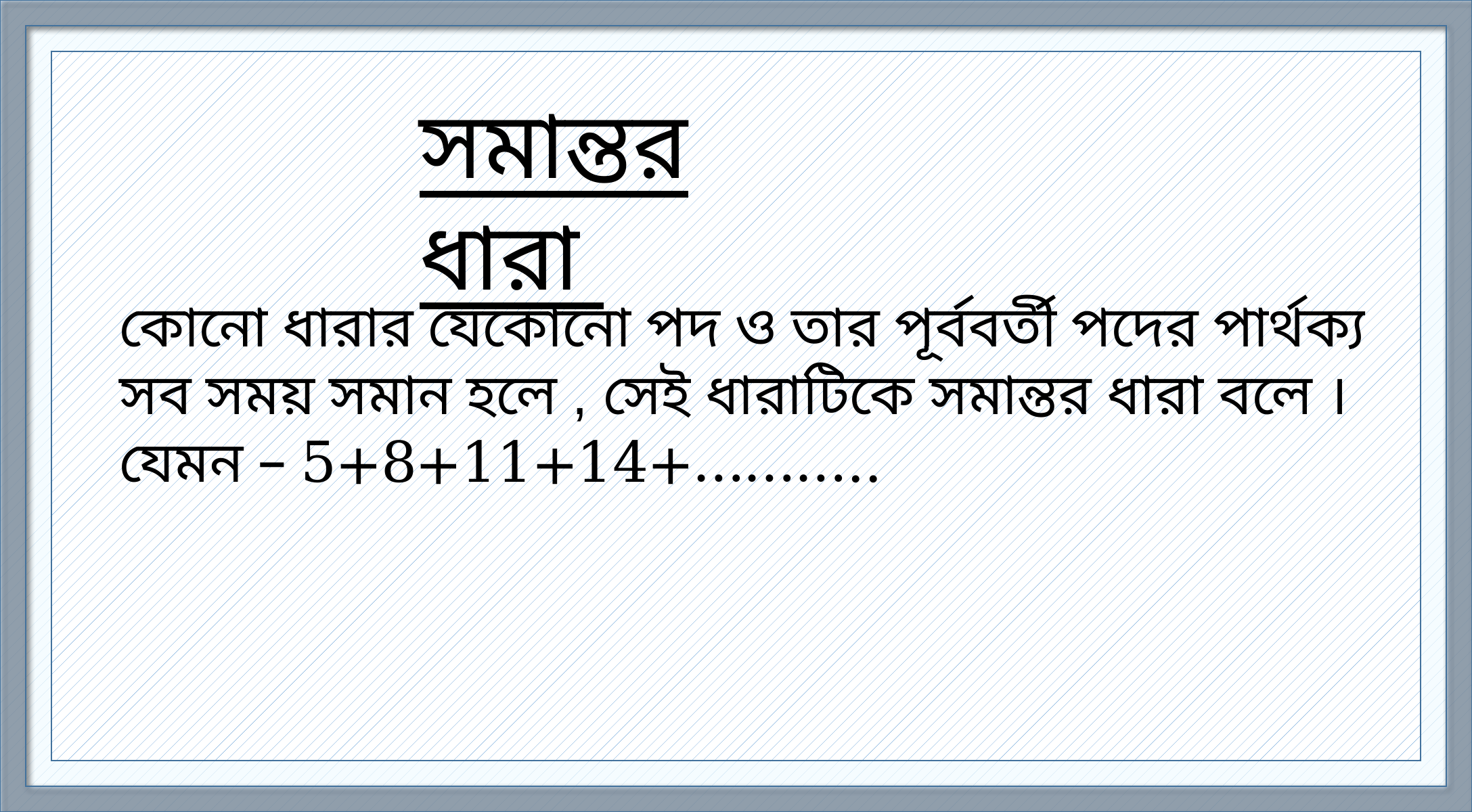

সমান্তর ধারা
কোনো ধারার যেকোনো পদ ও তার পূর্ববর্তী পদের পার্থক্য সব সময় সমান হলে , সেই ধারাটিকে সমান্তর ধারা বলে ।
যেমন – 5+8+11+14+………..